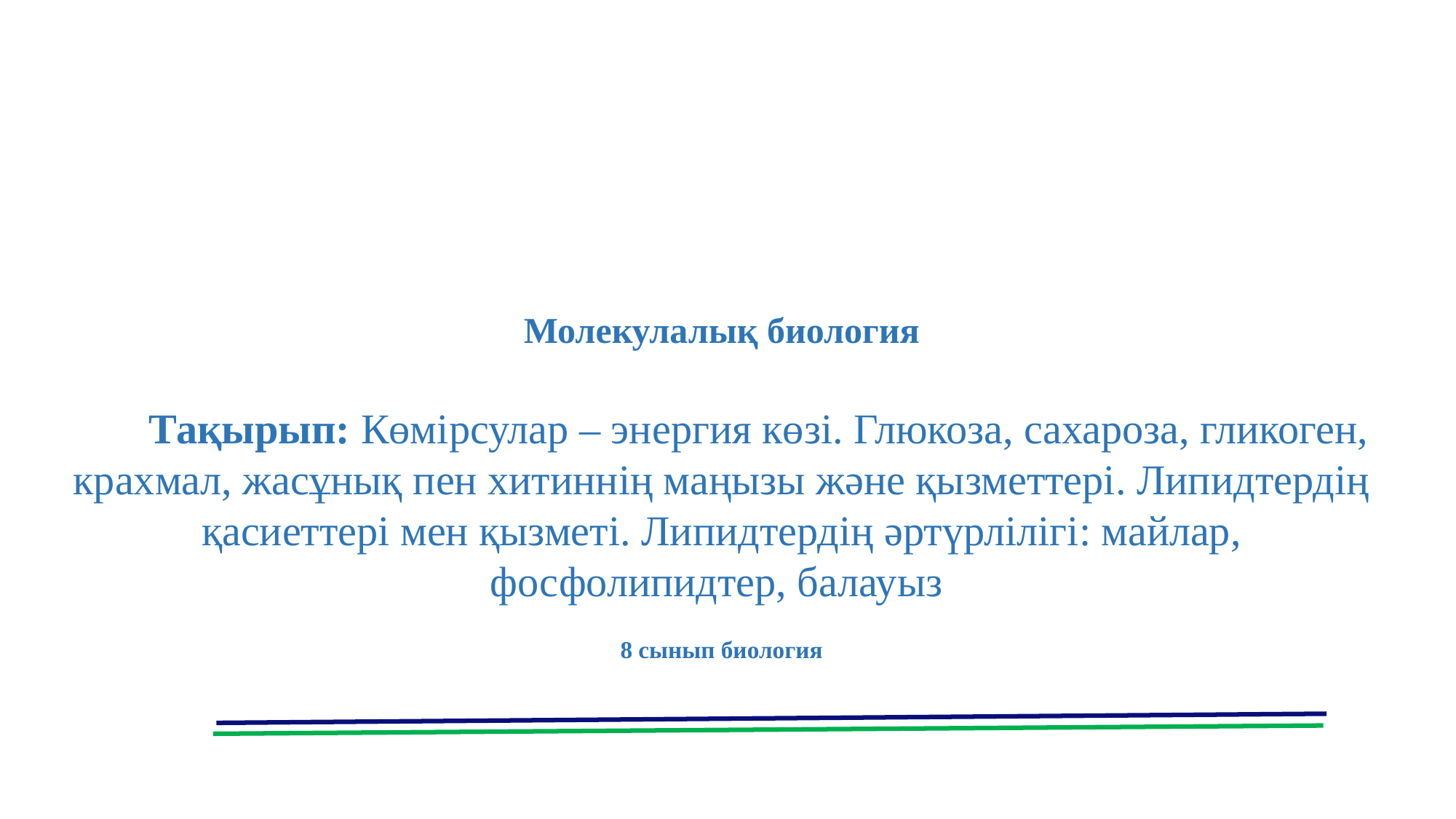

Молекулалық биология
       Тақырып: Көмірсулар – энергия көзі. Глюкоза, сахароза, гликоген, крахмал, жасұнық пен хитиннің маңызы және қызметтері. Липидтердің қасиеттері мен қызметі. Липидтердің әртүрлілігі: майлар, фосфолипидтер, балауыз

8 сынып биология